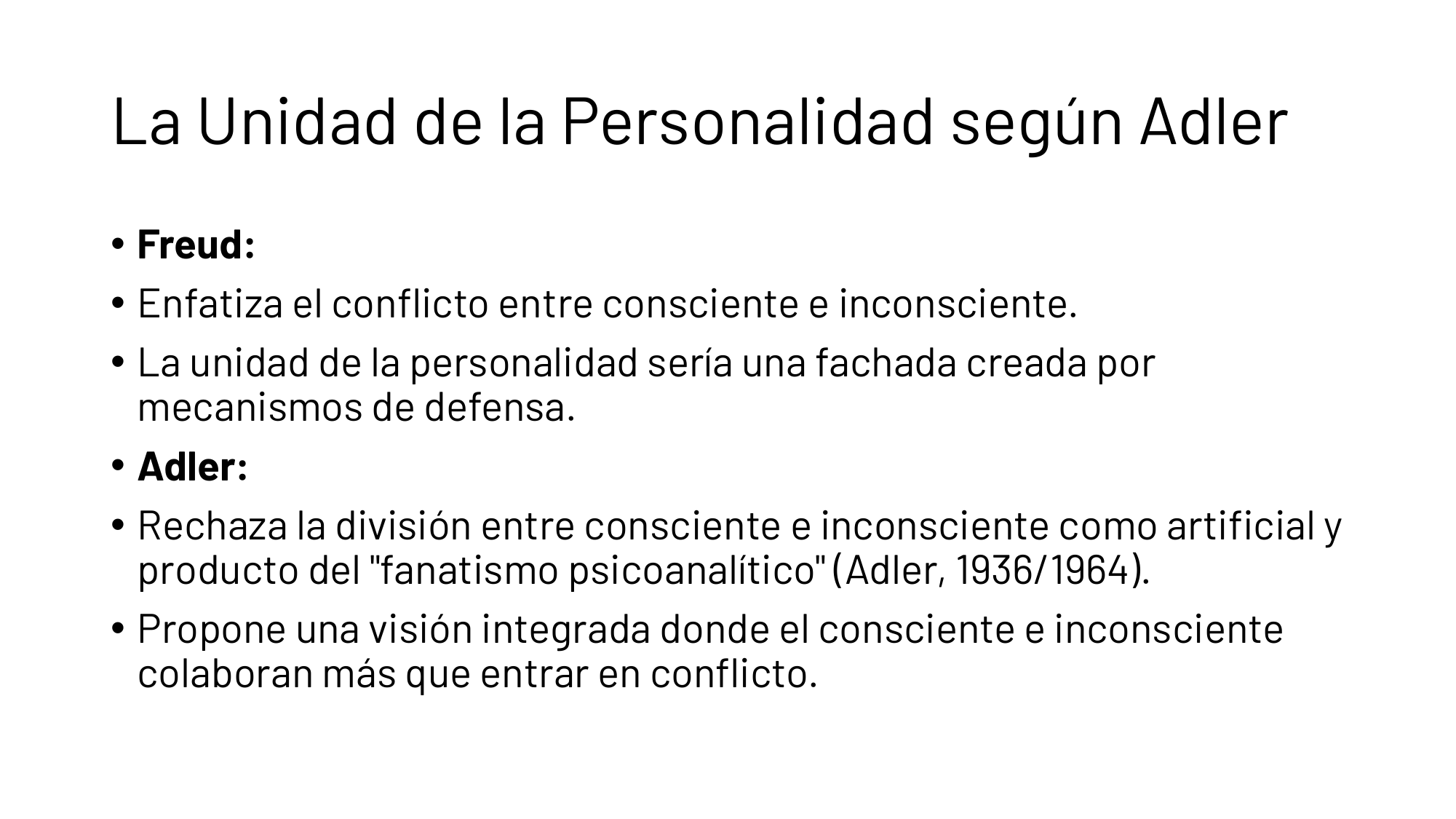

# La Unidad de la Personalidad según Adler
Freud:
Enfatiza el conflicto entre consciente e inconsciente.
La unidad de la personalidad sería una fachada creada por mecanismos de defensa.
Adler:
Rechaza la división entre consciente e inconsciente como artificial y producto del "fanatismo psicoanalítico" (Adler, 1936/1964).
Propone una visión integrada donde el consciente e inconsciente colaboran más que entrar en conflicto.